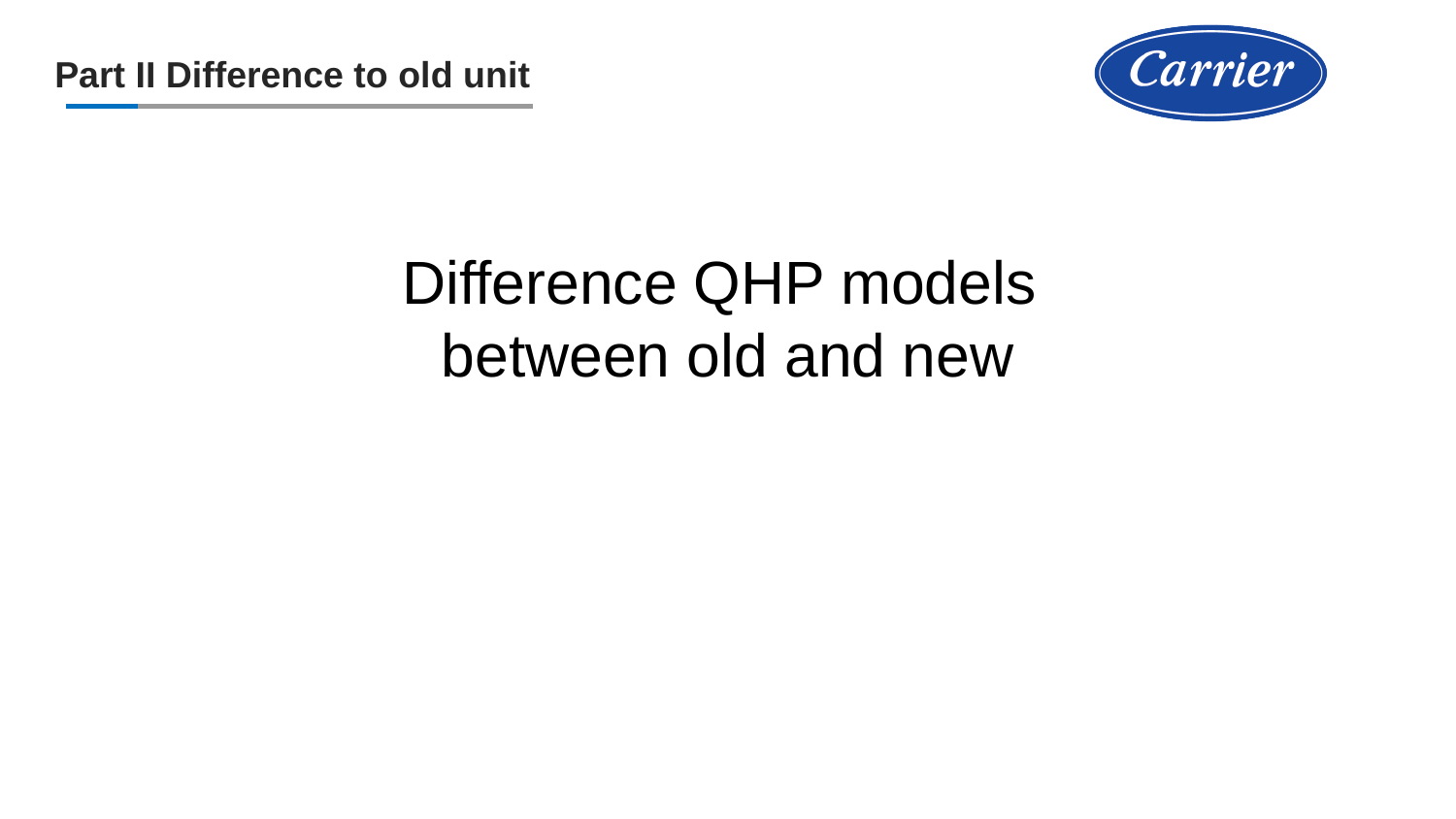

Part II Difference to old unit
Difference QHP models
between old and new